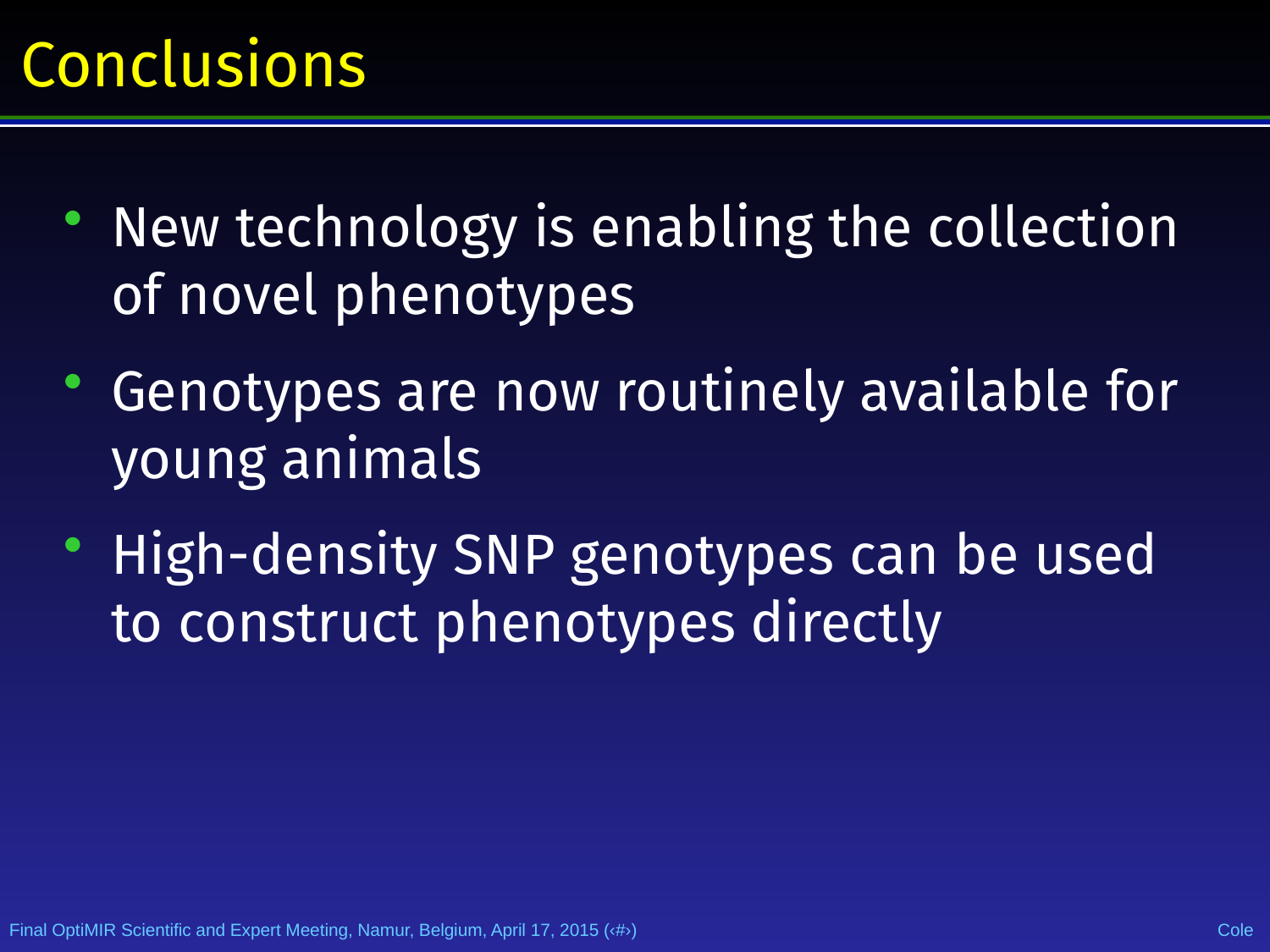

# Conclusions
New technology is enabling the collection of novel phenotypes
Genotypes are now routinely available for young animals
High-density SNP genotypes can be used to construct phenotypes directly